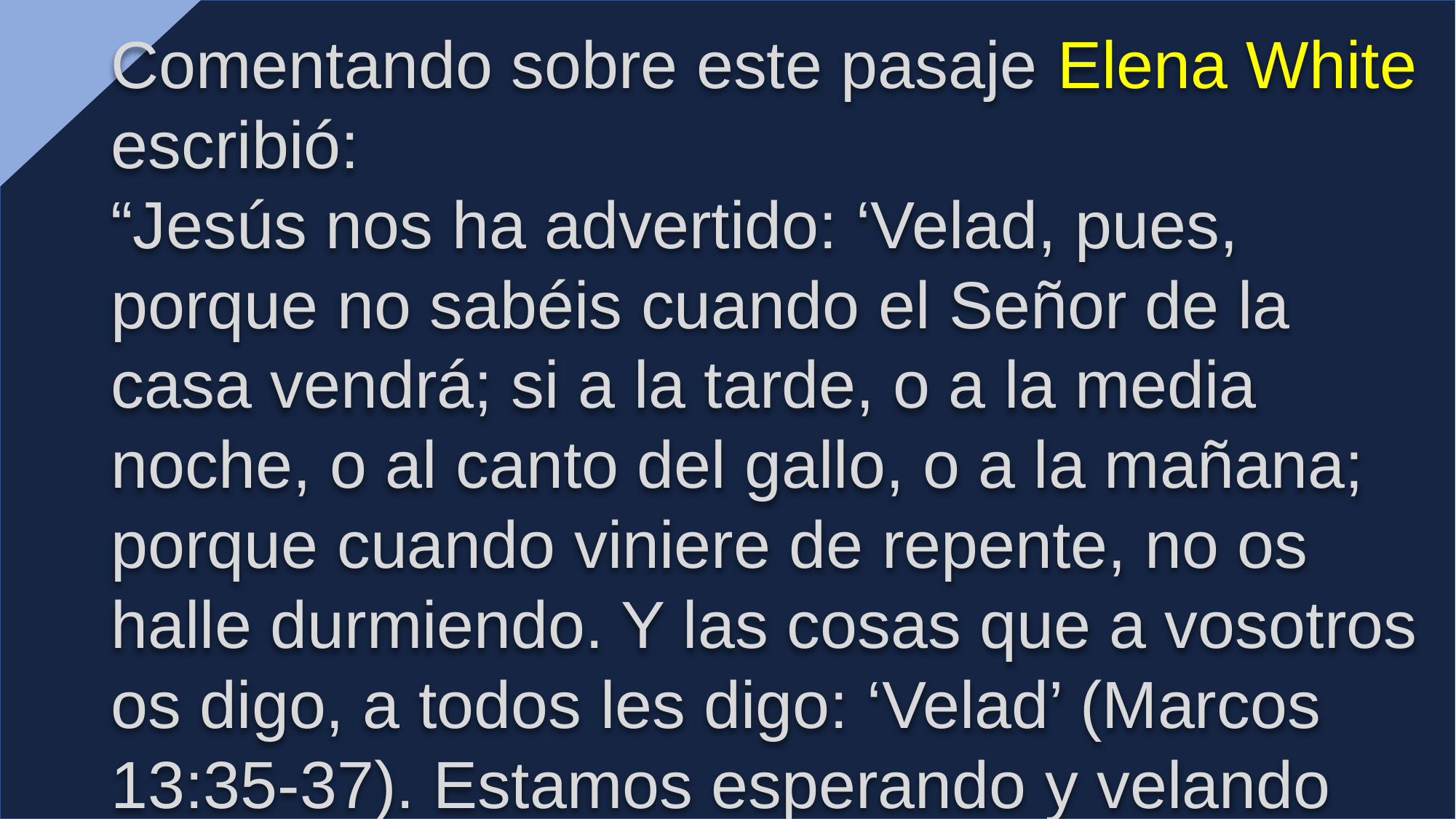

Comentando sobre este pasaje Elena White escribió:
“Jesús nos ha advertido: ‘Velad, pues, porque no sabéis cuando el Señor de la casa vendrá; si a la tarde, o a la media noche, o al canto del gallo, o a la mañana; porque cuando viniere de repente, no os halle durmiendo. Y las cosas que a vosotros os digo, a todos les digo: ‘Velad’ (Marcos 13:35-37). Estamos esperando y velando por el regreso del Señor, quien traerá la mañana no sea que viniendo de repente nos halle durmiendo.